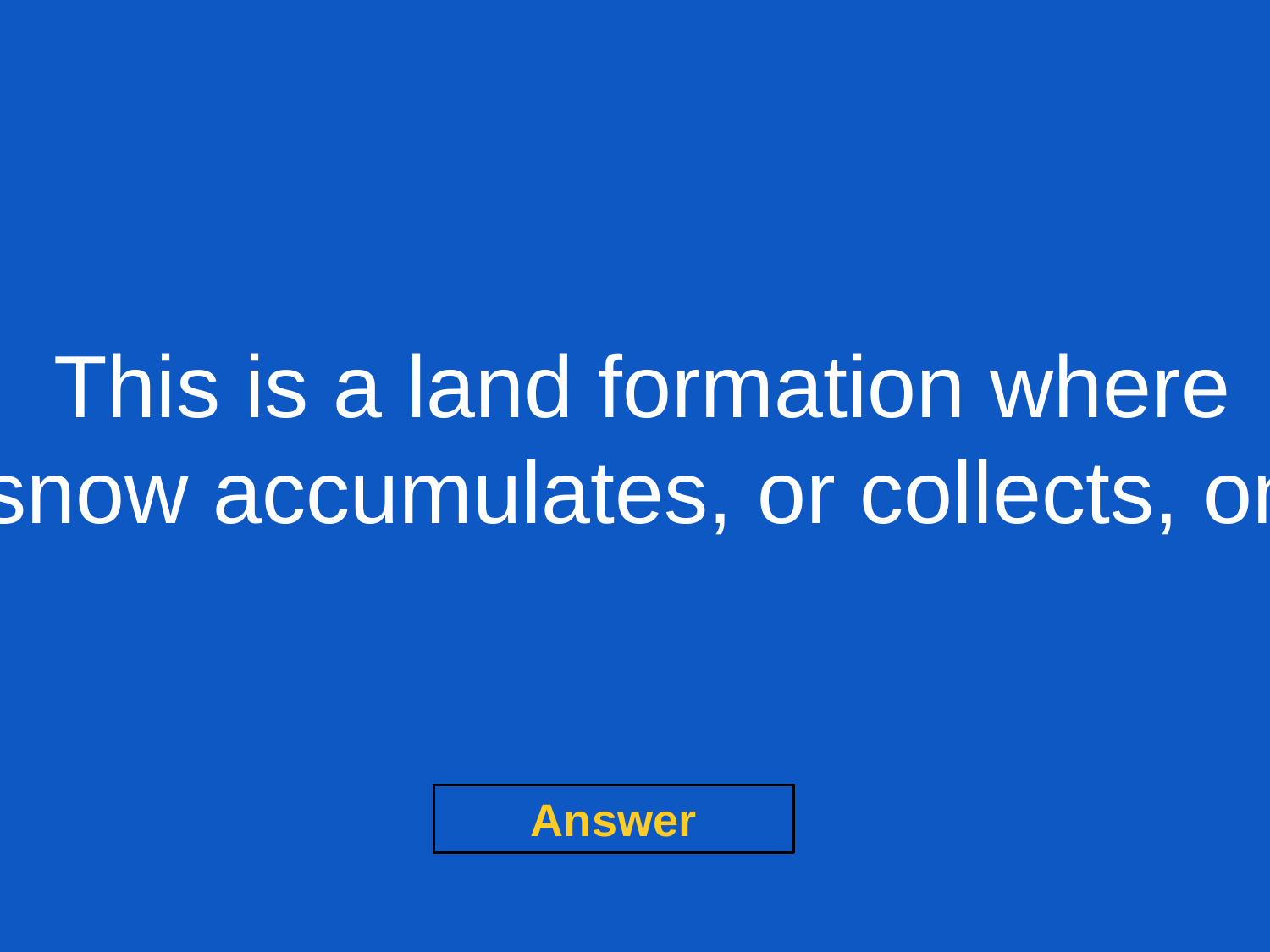

This is a land formation where
snow accumulates, or collects, on
Answer